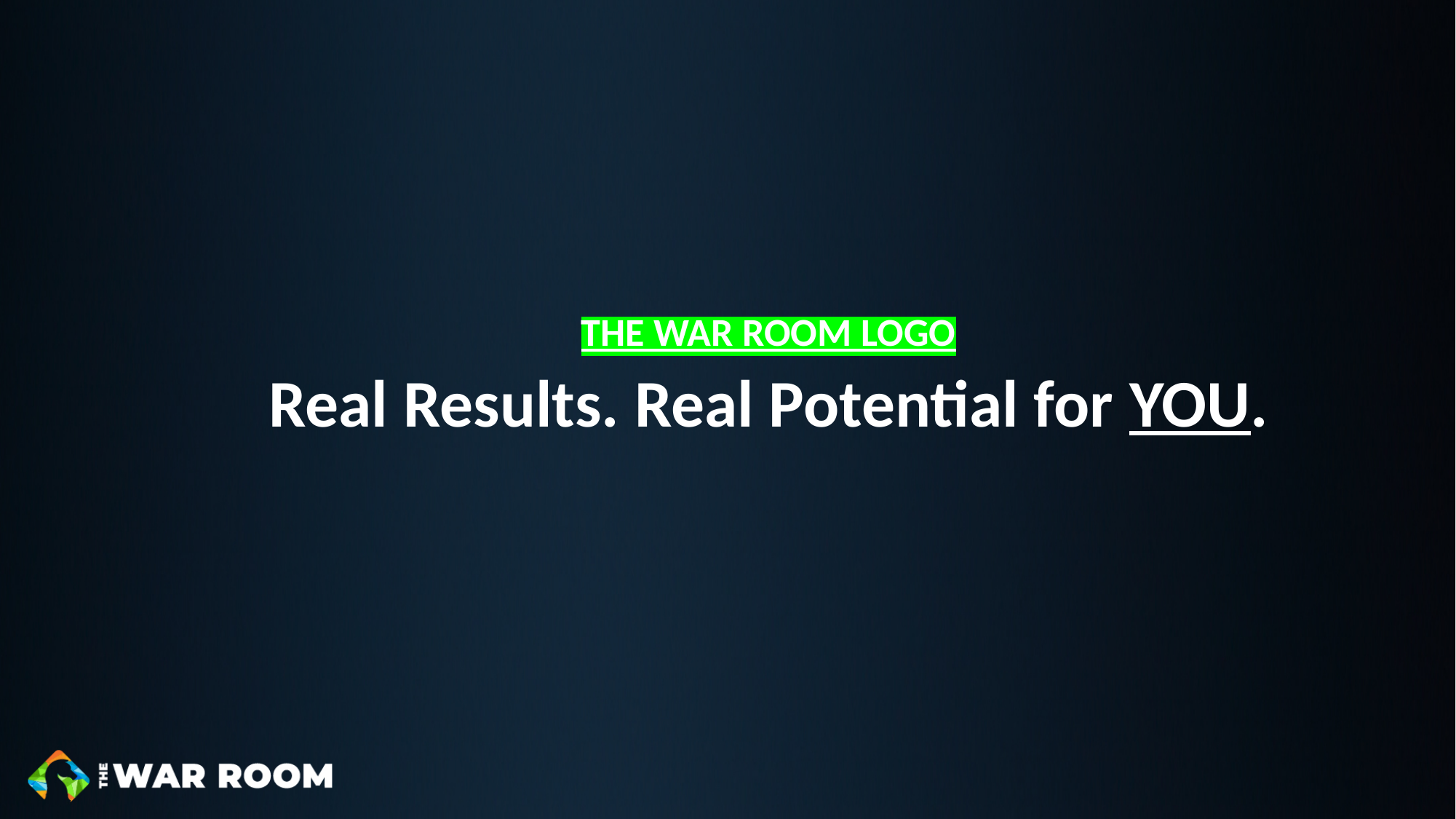

# THE WAR ROOM LOGO Real Results. Real Potential for YOU.